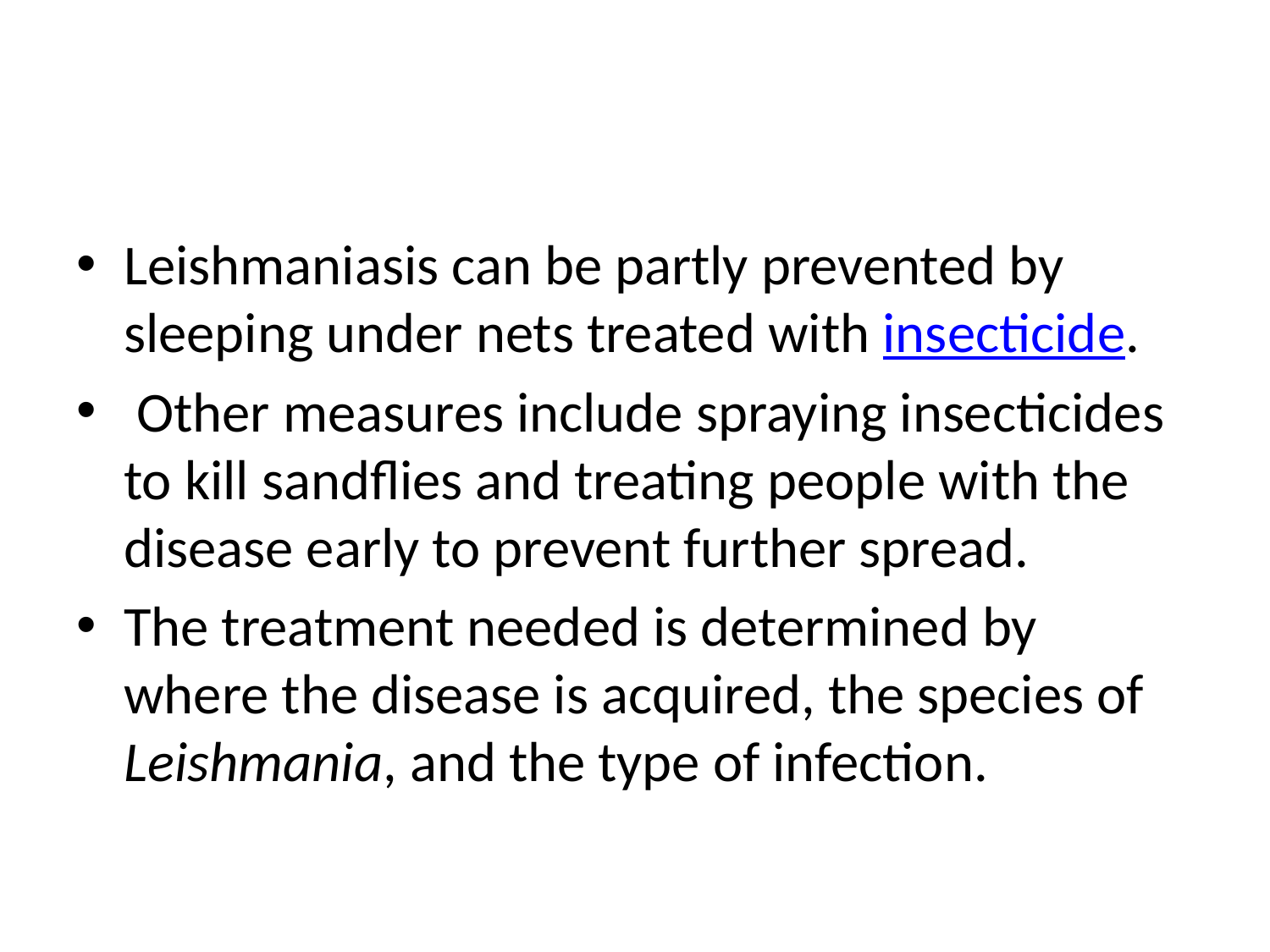

#
Leishmaniasis can be partly prevented by sleeping under nets treated with insecticide.
 Other measures include spraying insecticides to kill sandflies and treating people with the disease early to prevent further spread.
The treatment needed is determined by where the disease is acquired, the species of Leishmania, and the type of infection.